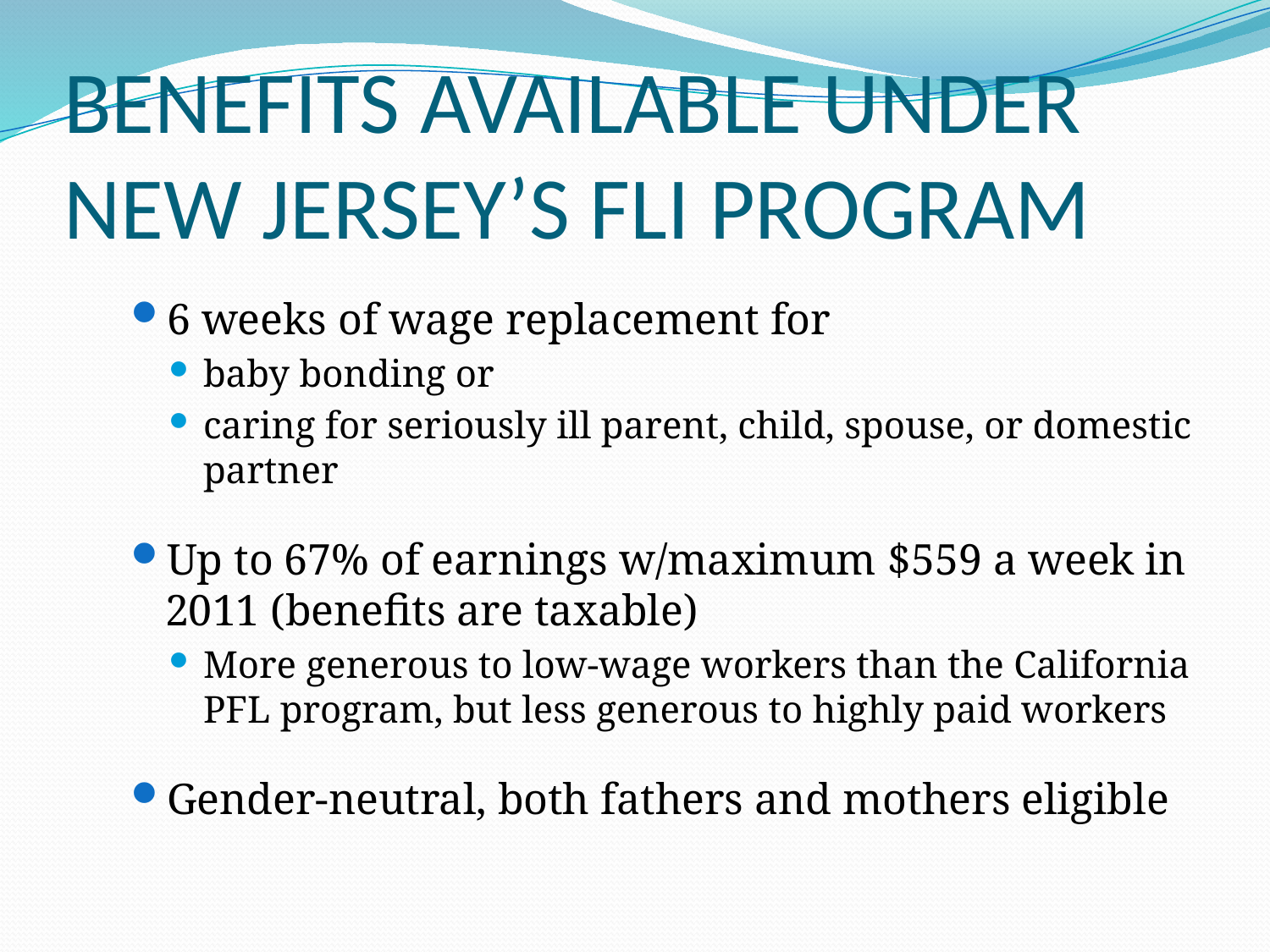

# BENEFITS AVAILABLE UNDER NEW JERSEY’S FLI PROGRAM

6 weeks of wage replacement for
baby bonding or
caring for seriously ill parent, child, spouse, or domestic partner

Up to 67% of earnings w/maximum $559 a week in 2011 (benefits are taxable)
More generous to low-wage workers than the California PFL program, but less generous to highly paid workers

Gender-neutral, both fathers and mothers eligible